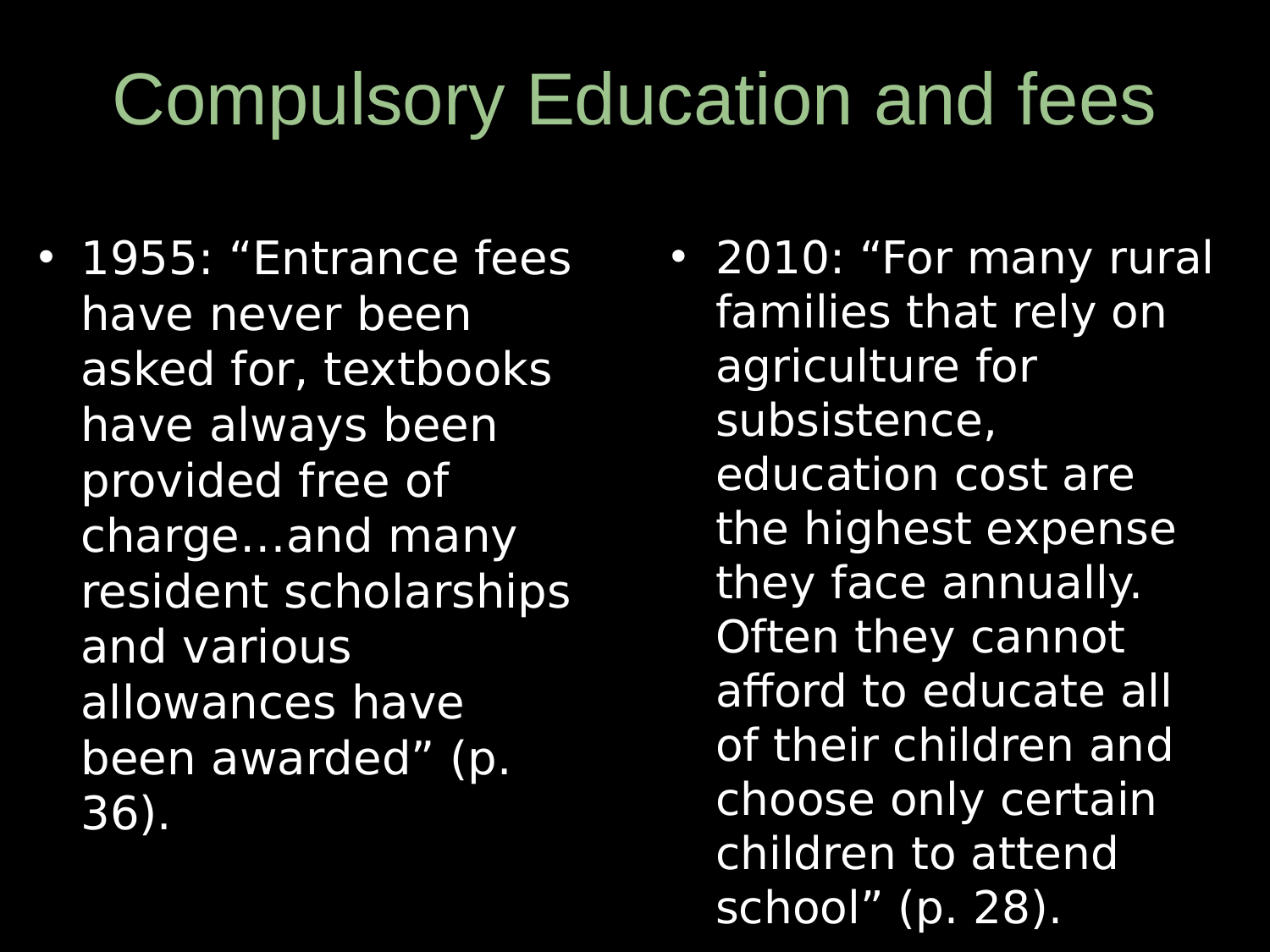

Compulsory Education and fees
1955: “Entrance fees have never been asked for, textbooks have always been provided free of charge…and many resident scholarships and various allowances have been awarded” (p. 36).
2010: “For many rural families that rely on agriculture for subsistence, education cost are the highest expense they face annually. Often they cannot afford to educate all of their children and choose only certain children to attend school” (p. 28).